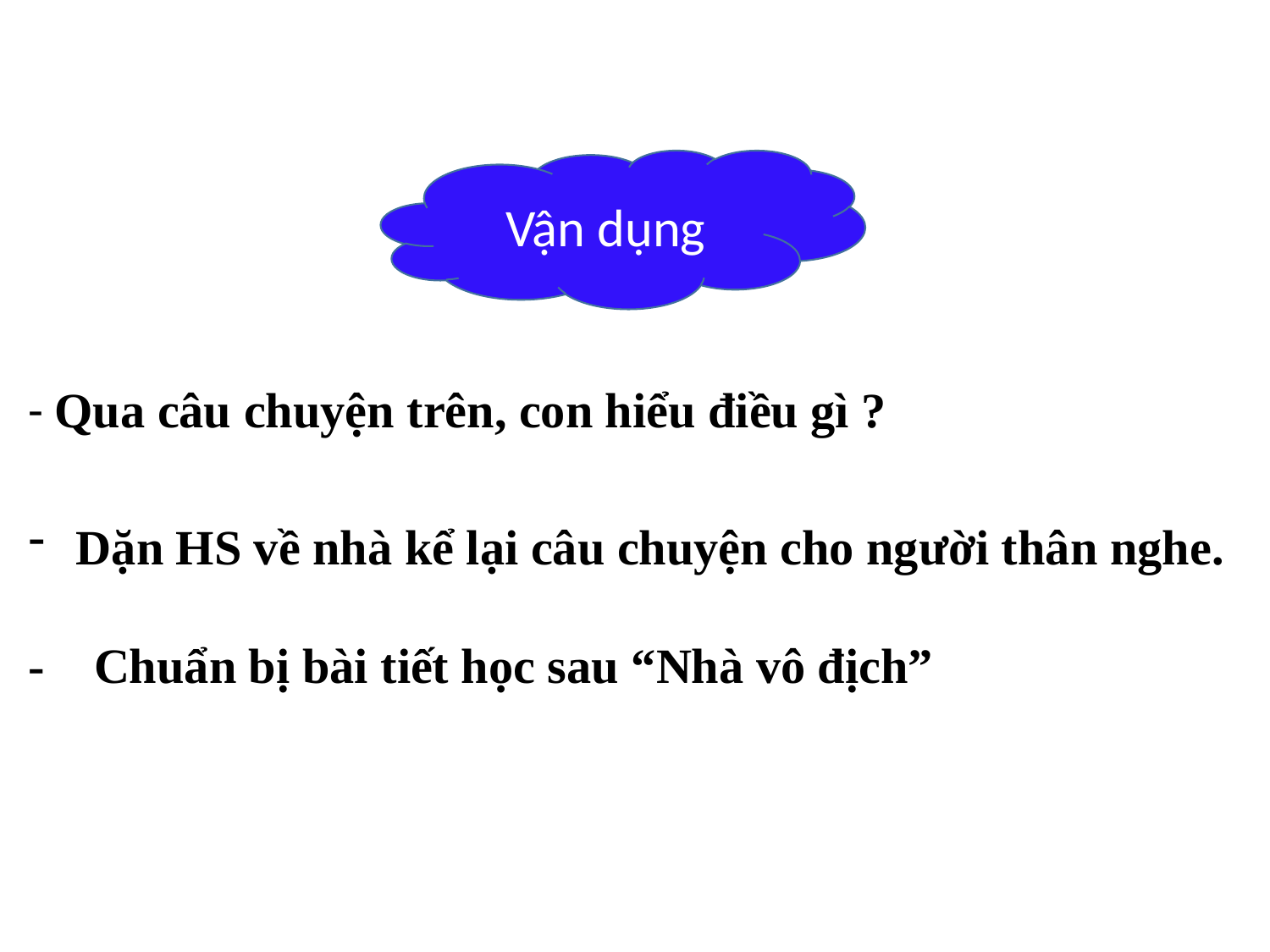

Vận dụng
- Qua câu chuyện trên, con hiểu điều gì ?
Dặn HS về nhà kể lại câu chuyện cho người thân nghe.

-    Chuẩn bị bài tiết học sau “Nhà vô địch”